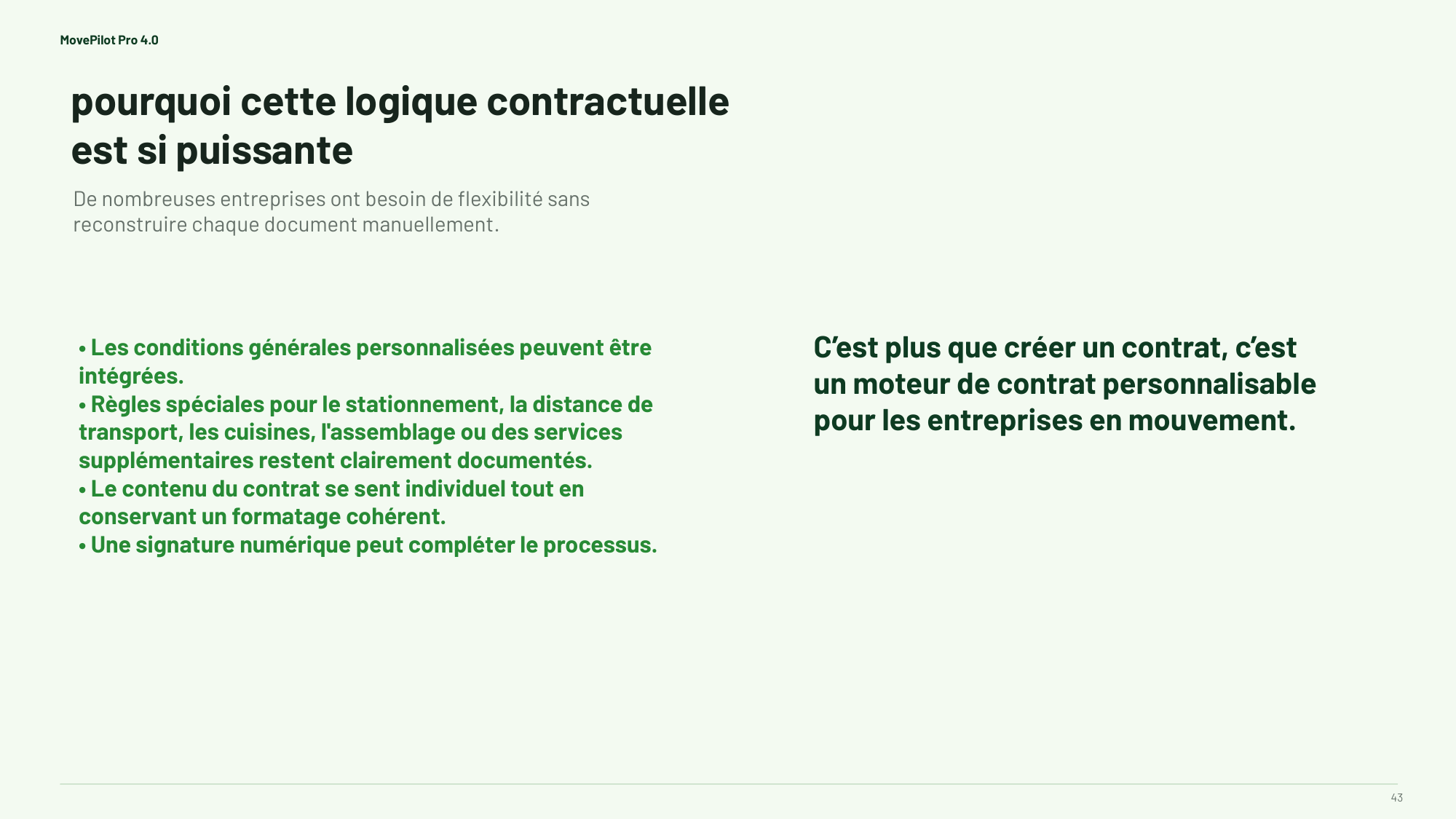

MovePilot Pro 4.0
pourquoi cette logique contractuelle est si puissante
C’est plus que créer un contrat, c’est un moteur de contrat personnalisable pour les entreprises en mouvement.
De nombreuses entreprises ont besoin de flexibilité sans reconstruire chaque document manuellement.
• Les conditions générales personnalisées peuvent être intégrées.
• Règles spéciales pour le stationnement, la distance de transport, les cuisines, l'assemblage ou des services supplémentaires restent clairement documentés.
• Le contenu du contrat se sent individuel tout en conservant un formatage cohérent.
• Une signature numérique peut compléter le processus.

43